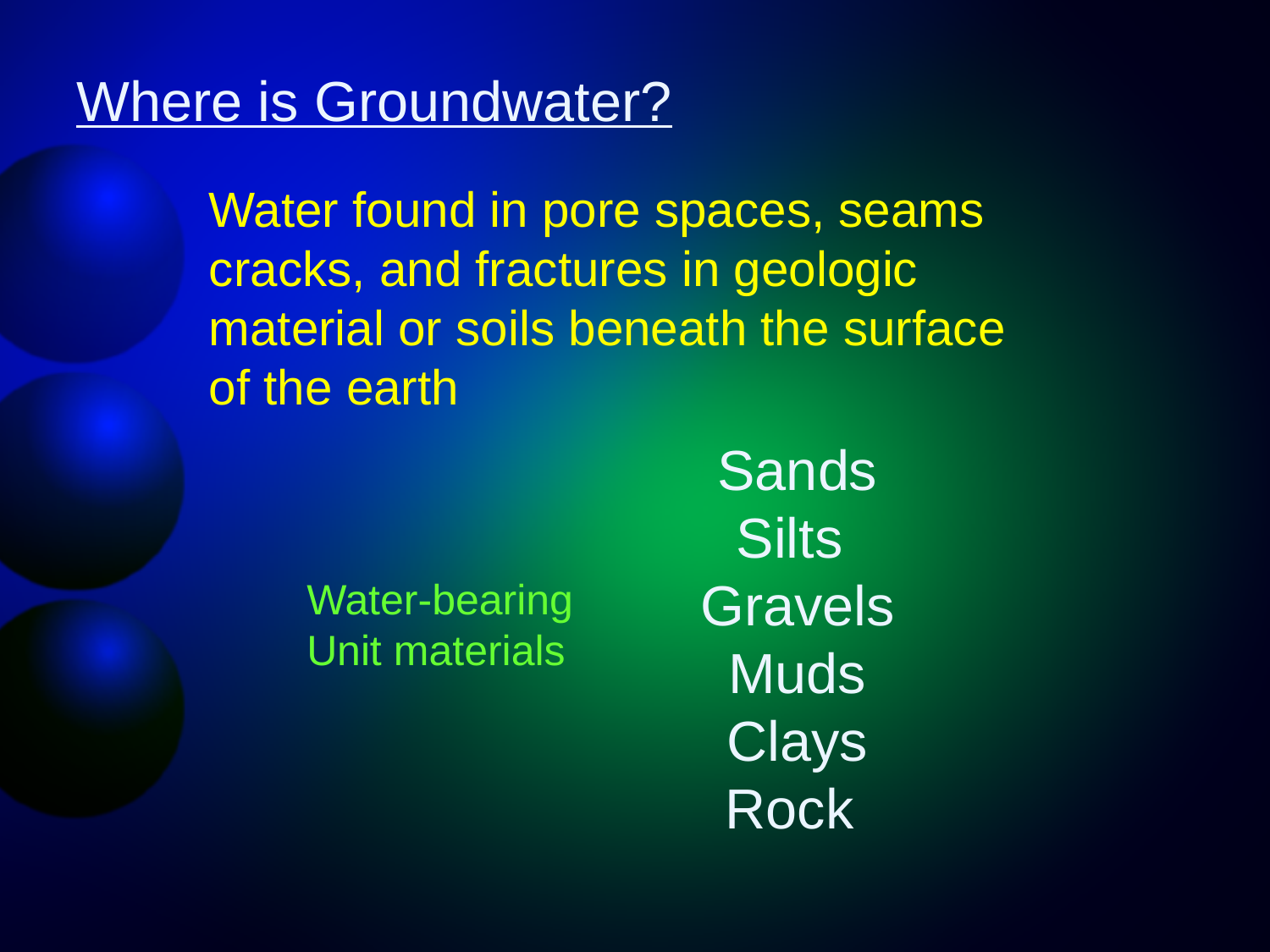

Where is Groundwater?
Water found in pore spaces, seams
cracks, and fractures in geologic
material or soils beneath the surface
of the earth
Sands
Silts
Gravels
Muds
Clays
Rock
Water-bearing
Unit materials